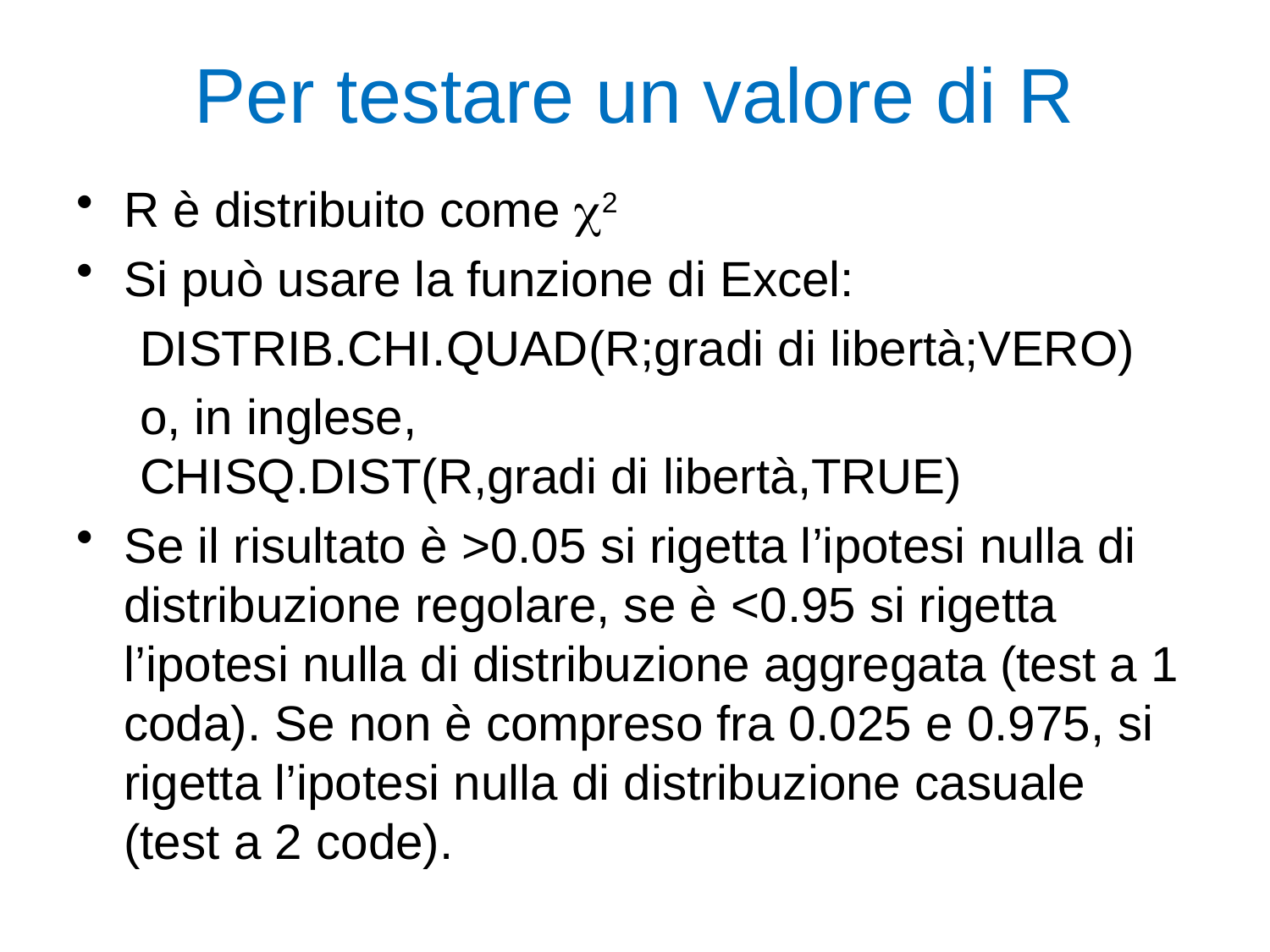

# Per testare un valore di R
R è distribuito come χ2
Si può usare la funzione di Excel:
DISTRIB.CHI.QUAD(R;gradi di libertà;VERO)
o, in inglese,
CHISQ.DIST(R,gradi di libertà,TRUE)
Se il risultato è >0.05 si rigetta l’ipotesi nulla di distribuzione regolare, se è <0.95 si rigetta l’ipotesi nulla di distribuzione aggregata (test a 1 coda). Se non è compreso fra 0.025 e 0.975, si rigetta l’ipotesi nulla di distribuzione casuale (test a 2 code).